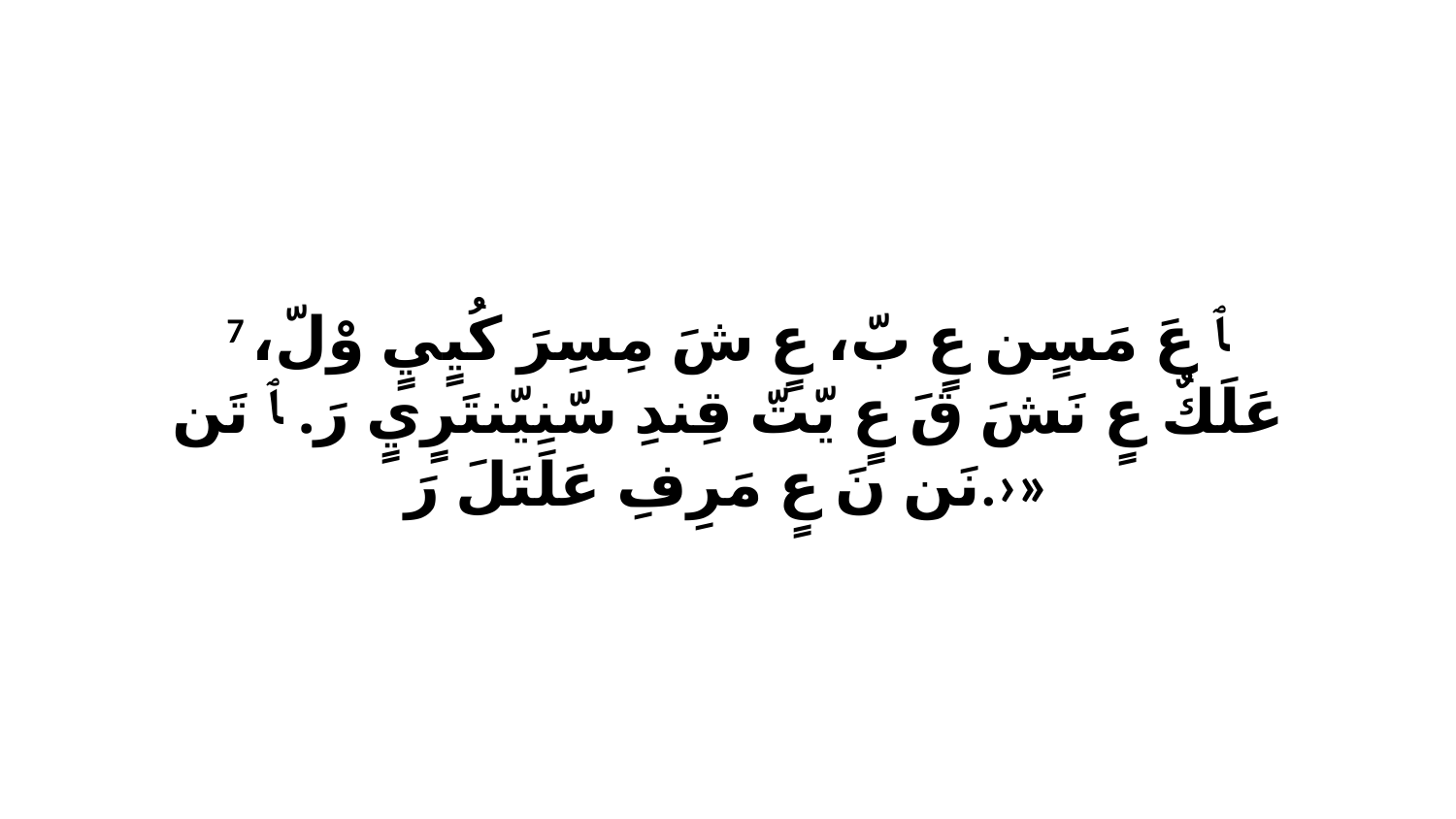

7 ﭑ عَ مَسٍن عٍ بّ، عٍ شَ مِسِرَ كُيٍيٍ وْلّ، عَلَكٌ عٍ نَشَ قَ عٍ يّتّ قِندِ سّنِيّنتَرٍيٍ رَ. ﭑ تَن نَن نَ عٍ مَرِفِ عَلَتَلَ رَ.›»